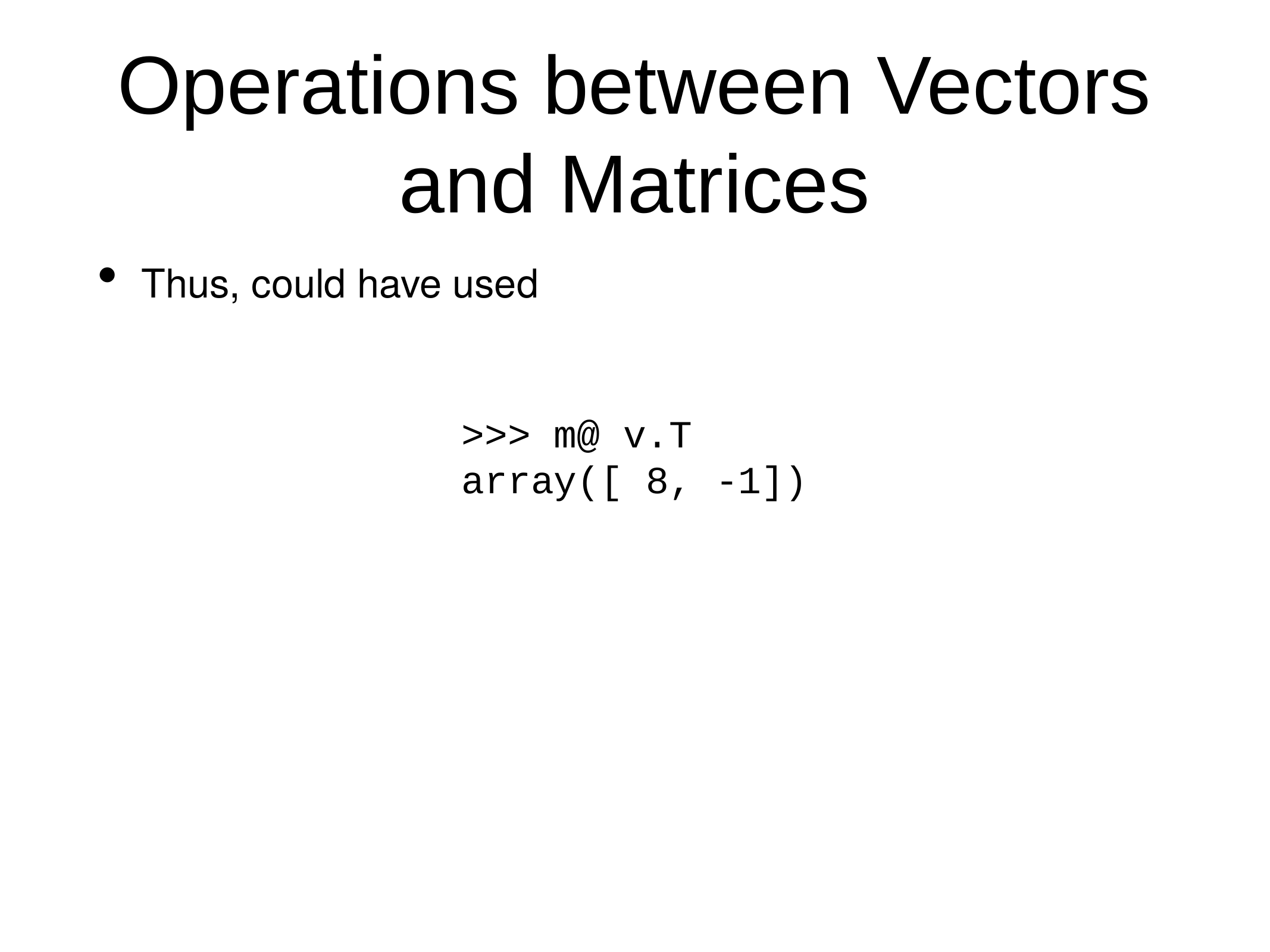

# Operations between Vectors and Matrices
Thus, could have used
>>> m@ v.T
array([ 8, -1])